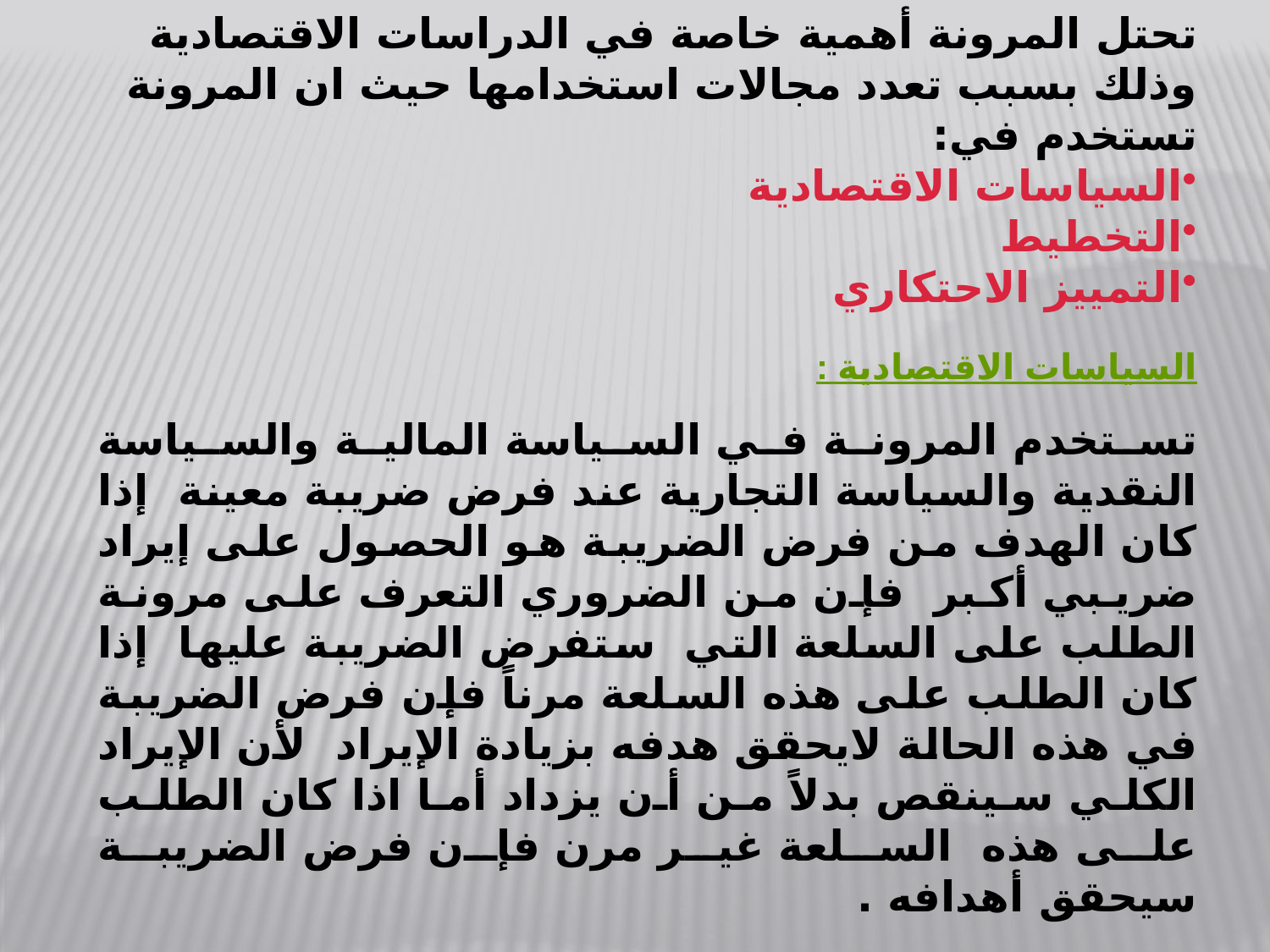

أهمية المرونة واستخداماتها:

تحتل المرونة أهمية خاصة في الدراسات الاقتصادية وذلك بسبب تعدد مجالات استخدامها حيث ان المرونة تستخدم في:
السياسات الاقتصادية
التخطيط
التمييز الاحتكاري

السياسات الاقتصادية :

تستخدم المرونة في السياسة المالية والسياسة النقدية والسياسة التجارية عند فرض ضريبة معينة  إذا كان الهدف من فرض الضريبة هو الحصول على إيراد ضريبي أكبر  فإن من الضروري التعرف على مرونة الطلب على السلعة التي  ستفرض الضريبة عليها  إذا كان الطلب على هذه السلعة مرناً فإن فرض الضريبة في هذه الحالة لايحقق هدفه بزيادة الإيراد  لأن الإيراد الكلي سينقص بدلاً من أن يزداد أما اذا كان الطلب على هذه  السلعة غير مرن فإن فرض الضريبة سيحقق أهدافه .